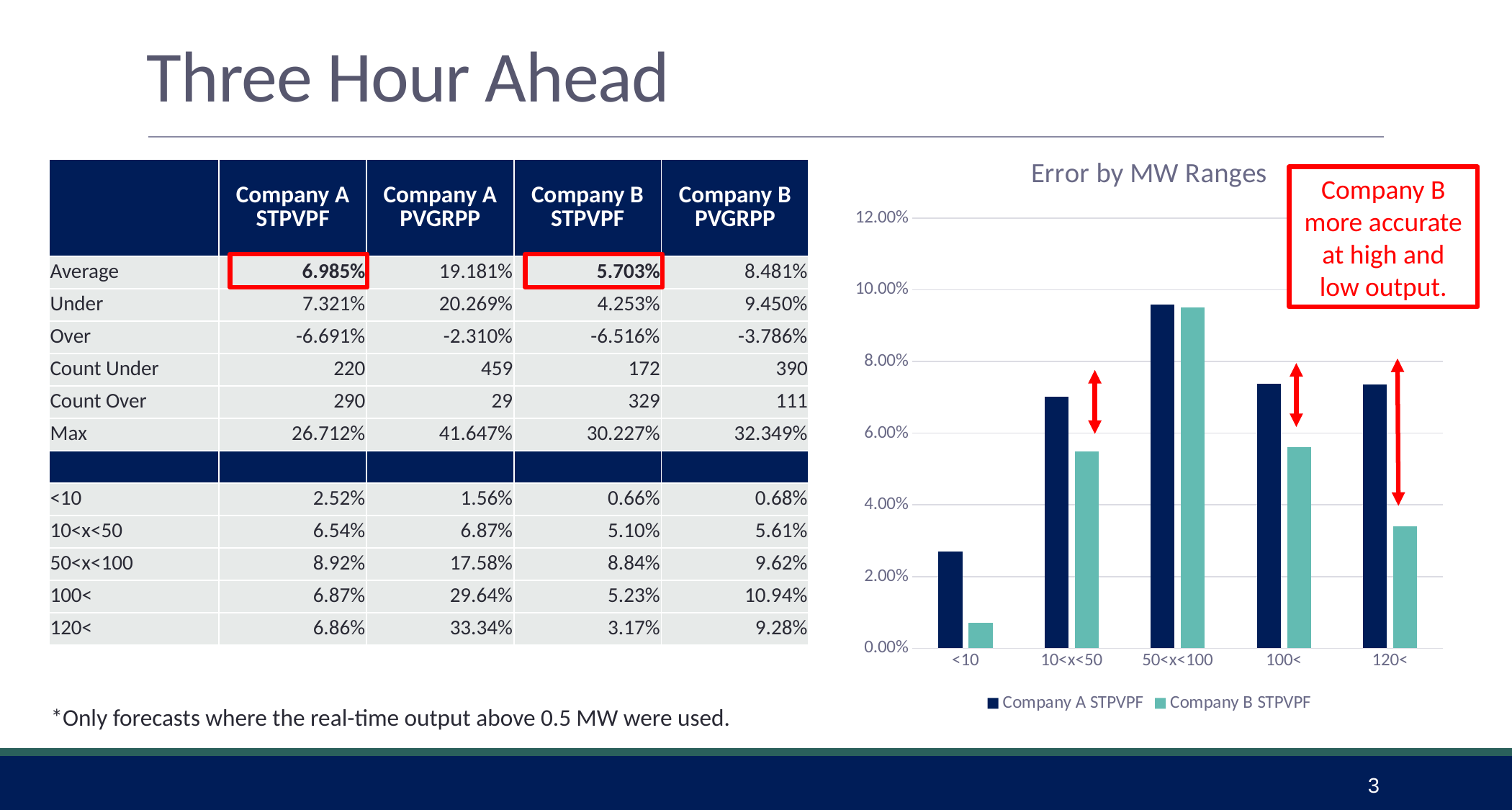

# Three Hour Ahead

### Chart: Error by MW Ranges

| Category | Company A STPVPF | Company B STPVPF |
|---|---|---|
| <10 | 0.027054086386786736 | 0.007130312278635174 |
| 10<x<50 | 0.07025316077835811 | 0.05483619431040152 |
| 50<x<100 | 0.0958824434416652 | 0.09503690185977544 |
| 100< | 0.07379335523845743 | 0.056158333669254414 |
| 120< | 0.0737155871545241 | 0.034062654565238236 |
|  | Company A STPVPF | Company A PVGRPP | Company B STPVPF | Company B PVGRPP |
| --- | --- | --- | --- | --- |
| Average | 6.985% | 19.181% | 5.703% | 8.481% |
| Under | 7.321% | 20.269% | 4.253% | 9.450% |
| Over | -6.691% | -2.310% | -6.516% | -3.786% |
| Count Under | 220 | 459 | 172 | 390 |
| Count Over | 290 | 29 | 329 | 111 |
| Max | 26.712% | 41.647% | 30.227% | 32.349% |
|  |  |  |  |  |
| <10 | 2.52% | 1.56% | 0.66% | 0.68% |
| 10<x<50 | 6.54% | 6.87% | 5.10% | 5.61% |
| 50<x<100 | 8.92% | 17.58% | 8.84% | 9.62% |
| 100< | 6.87% | 29.64% | 5.23% | 10.94% |
| 120< | 6.86% | 33.34% | 3.17% | 9.28% |
Company B more accurate at high and low output.

*Only forecasts where the real-time output above 0.5 MW were used.
3